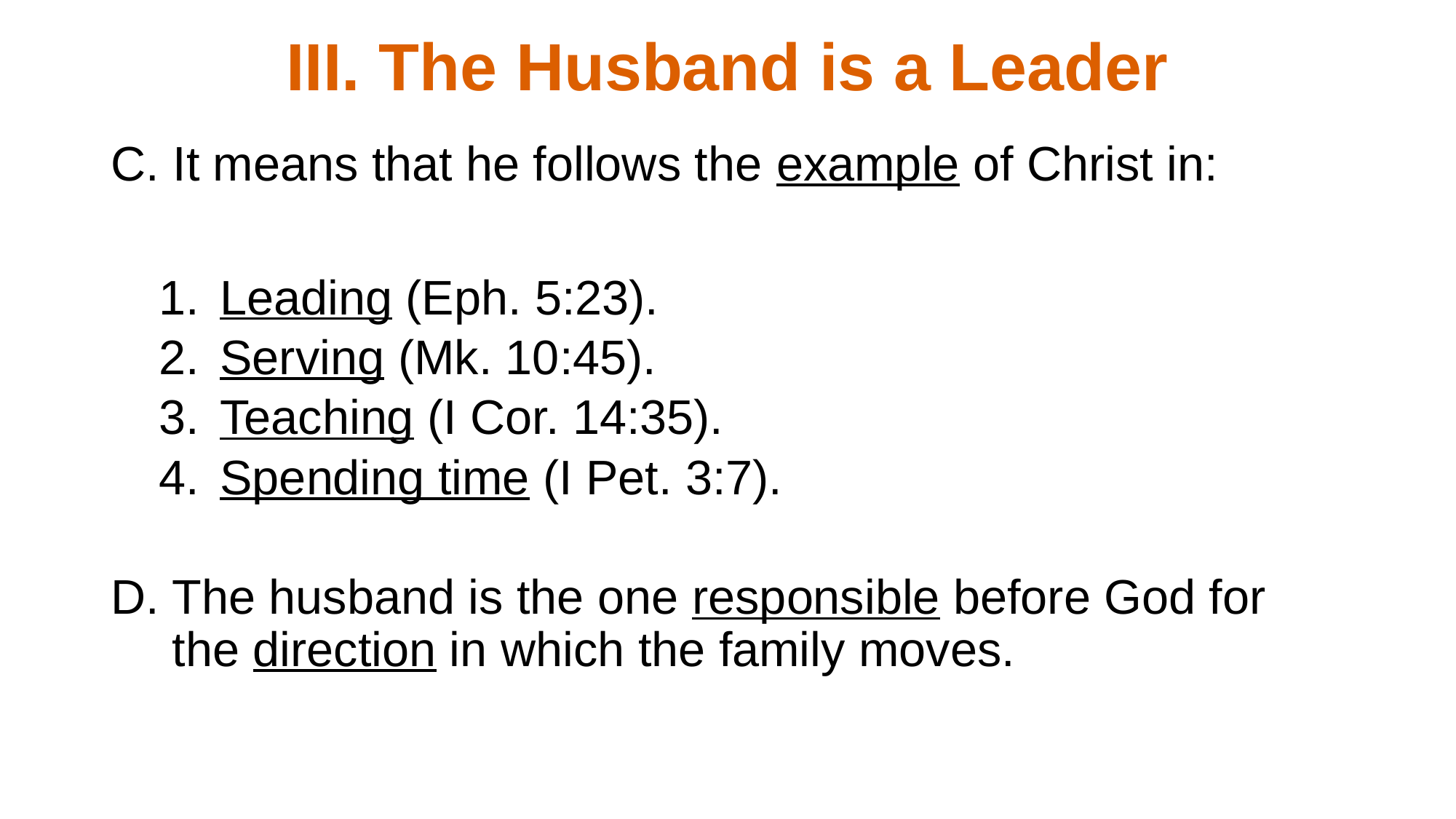

# III. The Husband is a Leader
C. It means that he follows the example of Christ in:

Leading (Eph. 5:23).
Serving (Mk. 10:45).
Teaching (I Cor. 14:35).
Spending time (I Pet. 3:7).
The husband is the one responsible before God for
the direction in which the family moves.